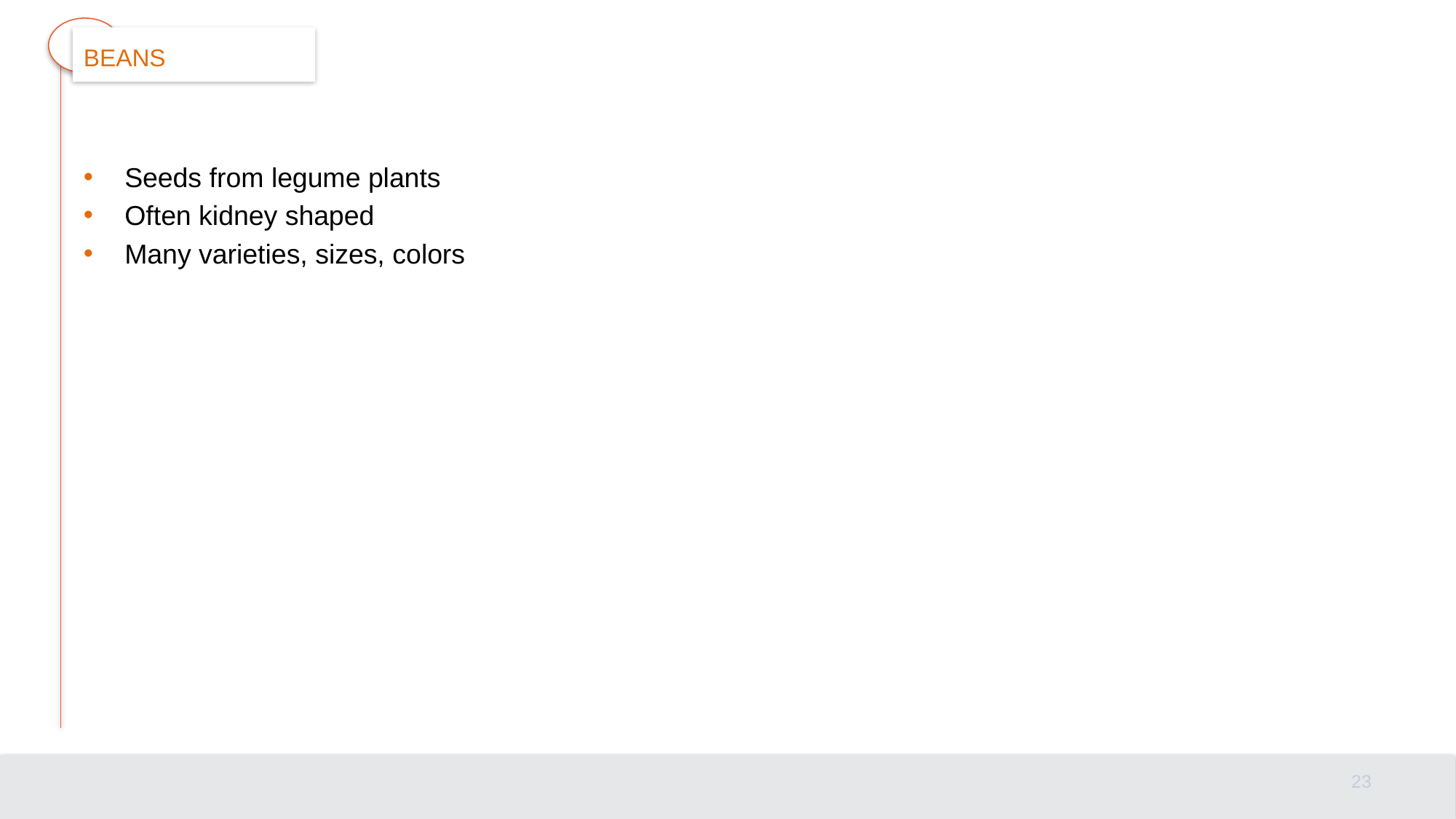

# BEANS
Seeds from legume plants
Often kidney shaped
Many varieties, sizes, colors

23